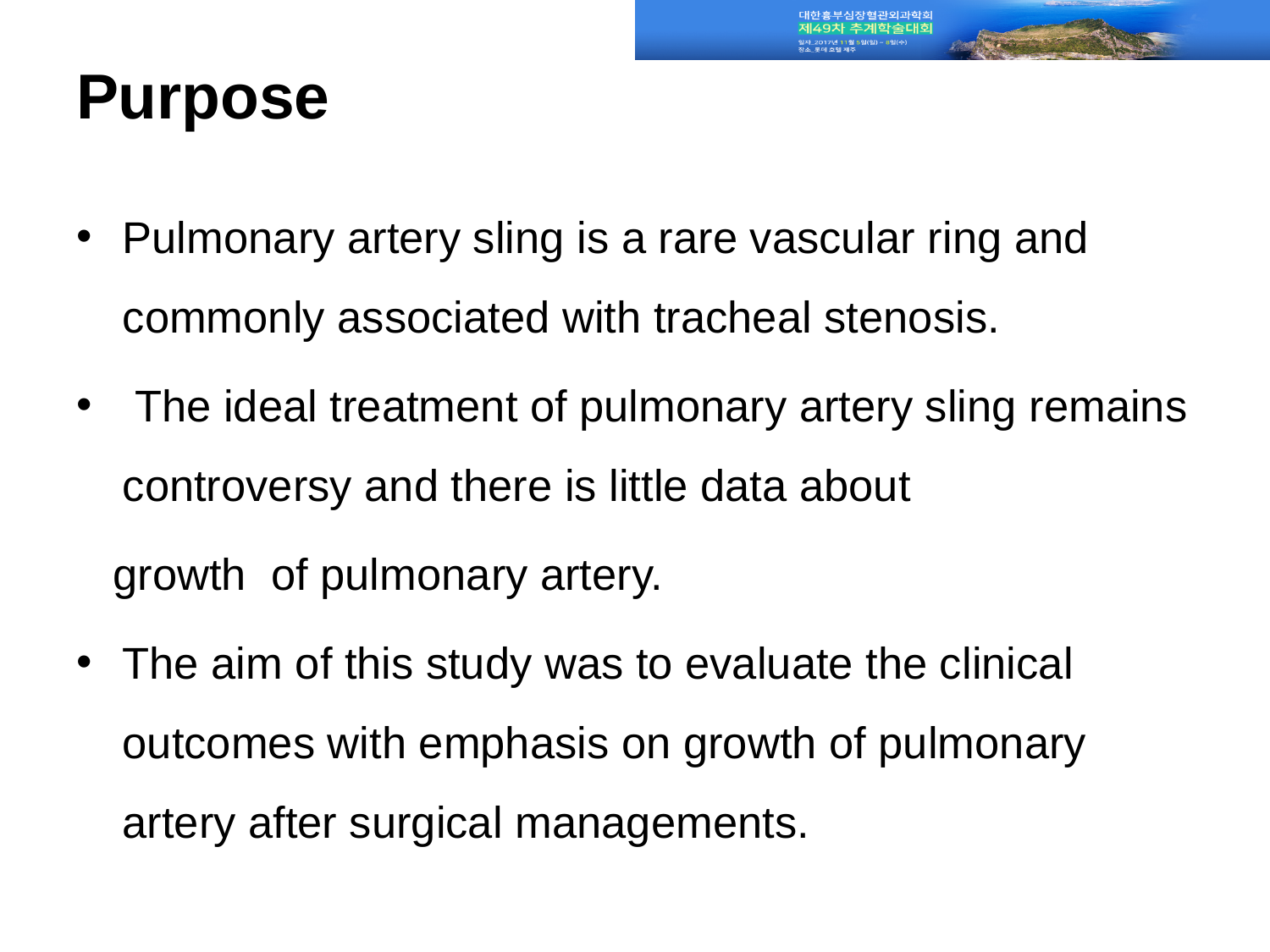

# Purpose
Pulmonary artery sling is a rare vascular ring and commonly associated with tracheal stenosis.
 The ideal treatment of pulmonary artery sling remains controversy and there is little data about
   growth  of pulmonary artery.
The aim of this study was to evaluate the clinical outcomes with emphasis on growth of pulmonary artery after surgical managements.